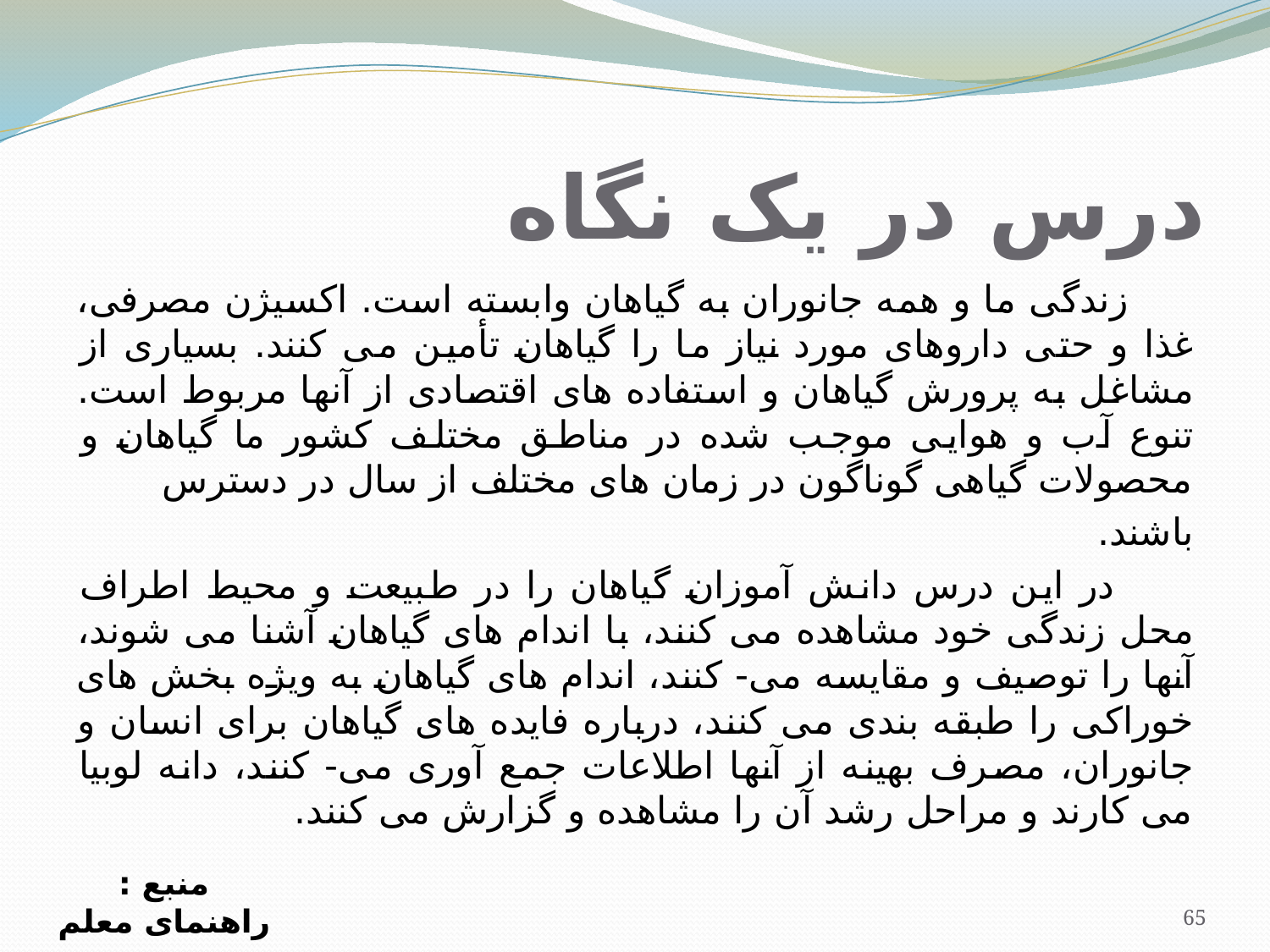

# درس در یک نگاه
     زندگی ما و همه جانوران به گياهان وابسته است. اکسيژن مصرفی، غذا و حتی داروهای مورد نياز ما را گياهان تأمين می کنند. بسياری از مشاغل به پرورش گياهان و استفاده های اقتصادی از آنها مربوط است. تنوع آب و هوايی موجب شده در مناطق مختلف کشور ما گياهان و محصولات گياهی گوناگون در زمان های مختلف از سال در دسترس
باشند.
     در اين درس دانش آموزان گياهان را در طبيعت و محيط اطراف محل زندگی خود مشاهده می کنند، با اندام های گياهان آشنا می شوند، آنها را توصيف و مقايسه می- کنند، اندام های گياهان به ويژه بخش های خوراکی را طبقه بندی می کنند، درباره فايده های گياهان برای انسان و جانوران، مصرف بهينه از آنها اطلاعات جمع آوری می- کنند، دانه لوبيا می کارند و مراحل رشد آن را مشاهده و گزارش می کنند.
منبع : راهنمای معلم
65